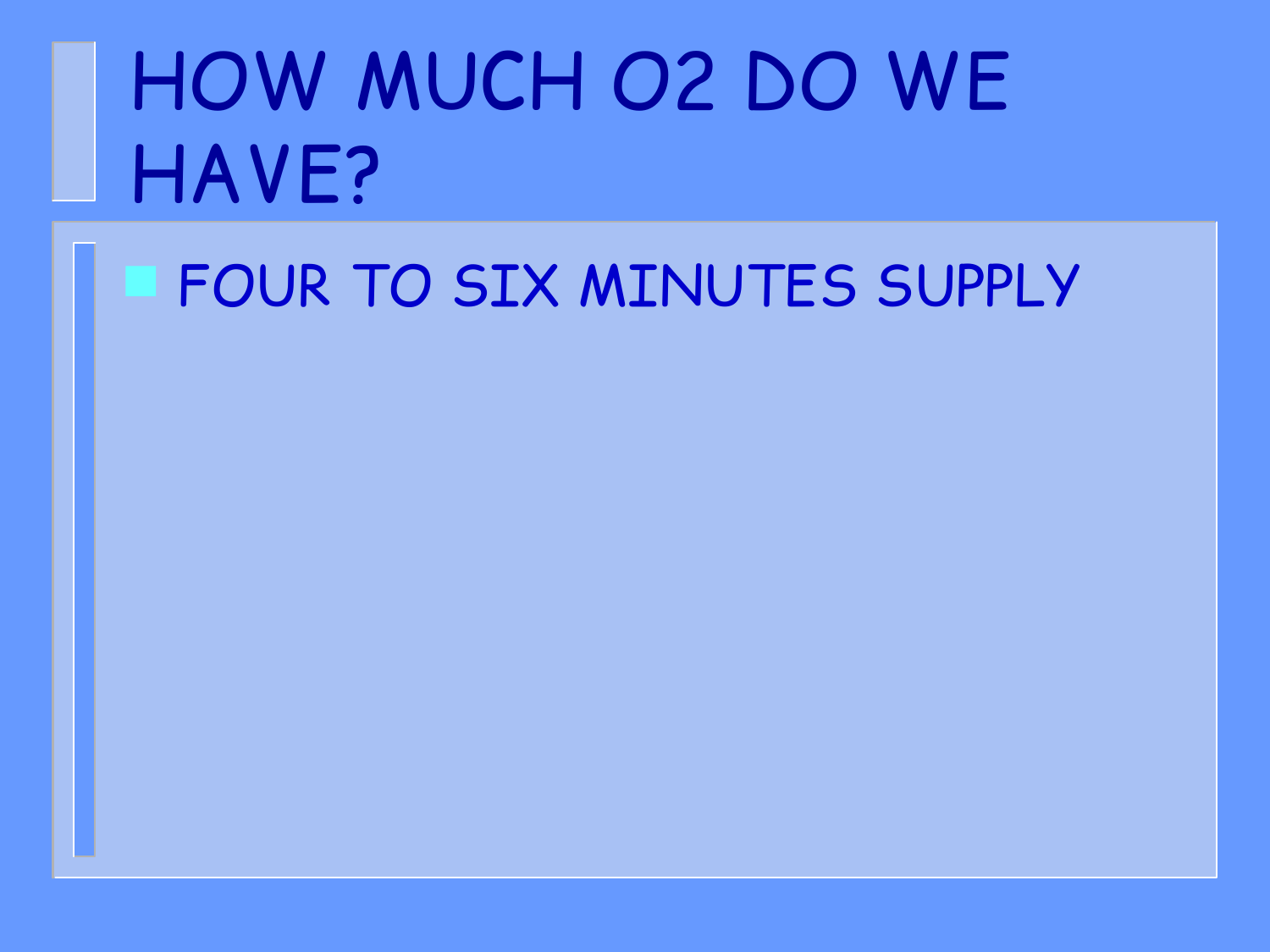

# HOW MUCH O2 DO WE HAVE?
FOUR TO SIX MINUTES SUPPLY